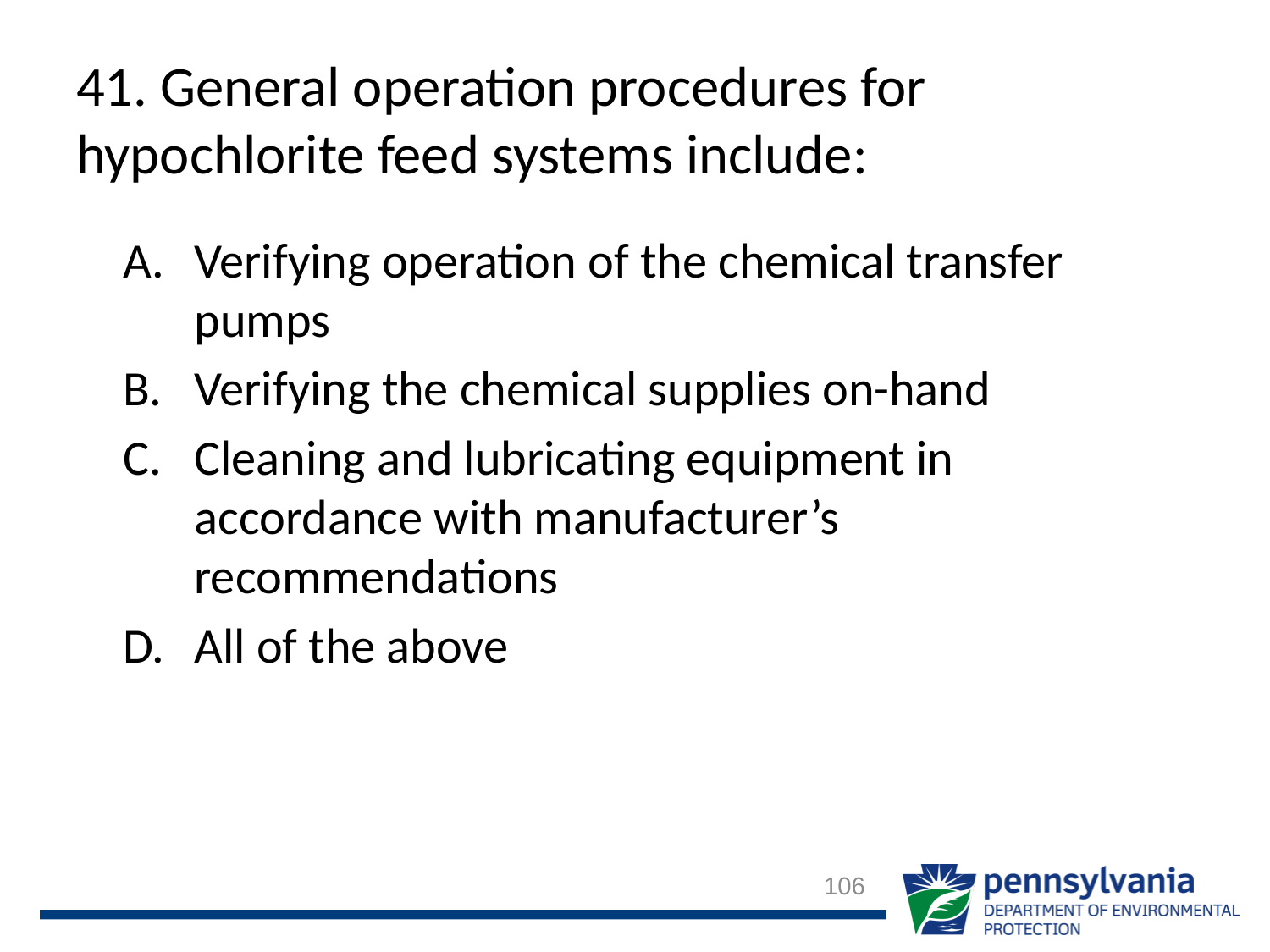

# 41. General operation procedures for hypochlorite feed systems include:
Verifying operation of the chemical transfer pumps
Verifying the chemical supplies on-hand
Cleaning and lubricating equipment in accordance with manufacturer’s recommendations
All of the above

106